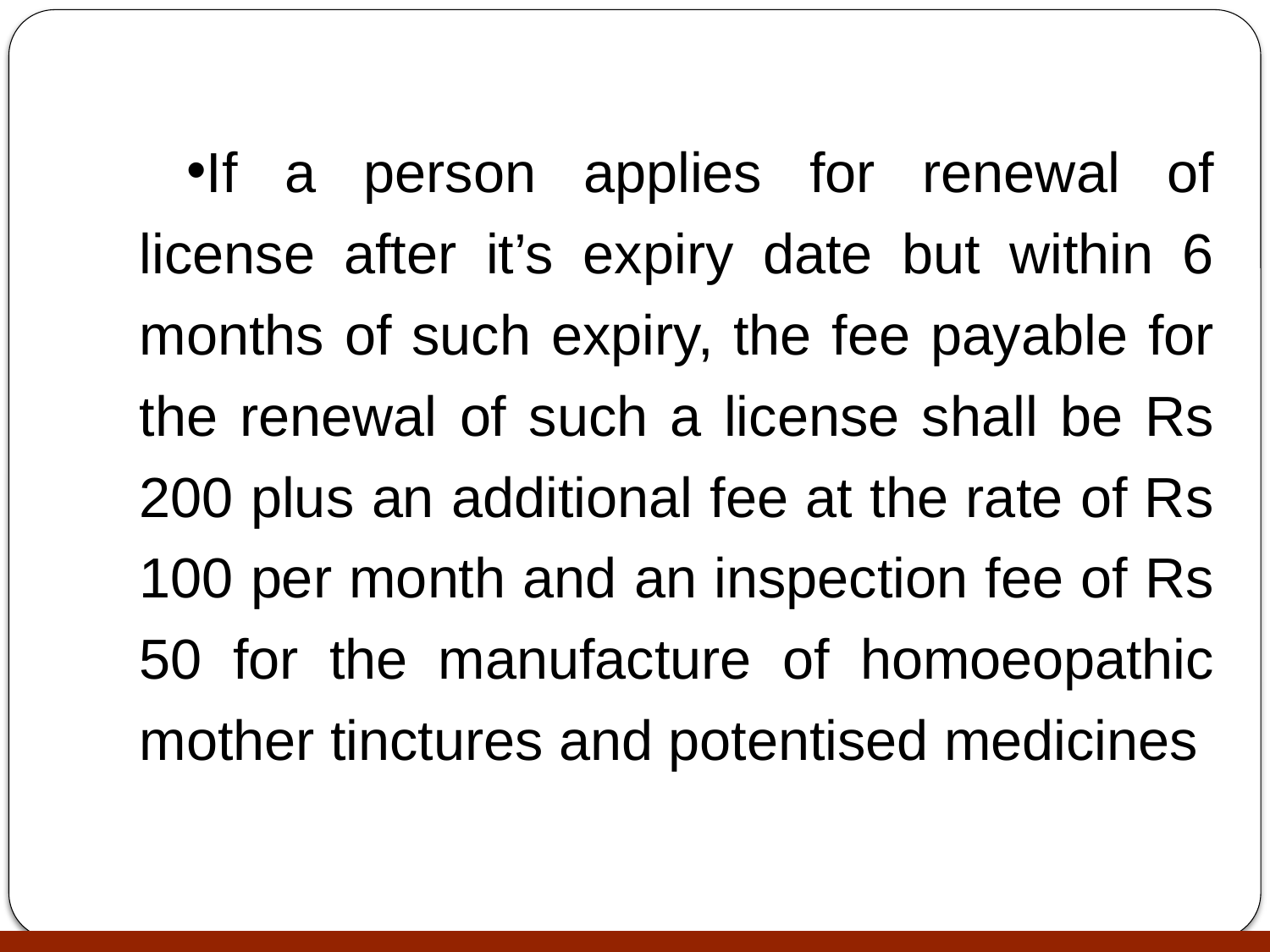

If a person applies for renewal of license after it’s expiry date but within 6 months of such expiry, the fee payable for the renewal of such a license shall be Rs 200 plus an additional fee at the rate of Rs 100 per month and an inspection fee of Rs 50 for the manufacture of homoeopathic mother tinctures and potentised medicines